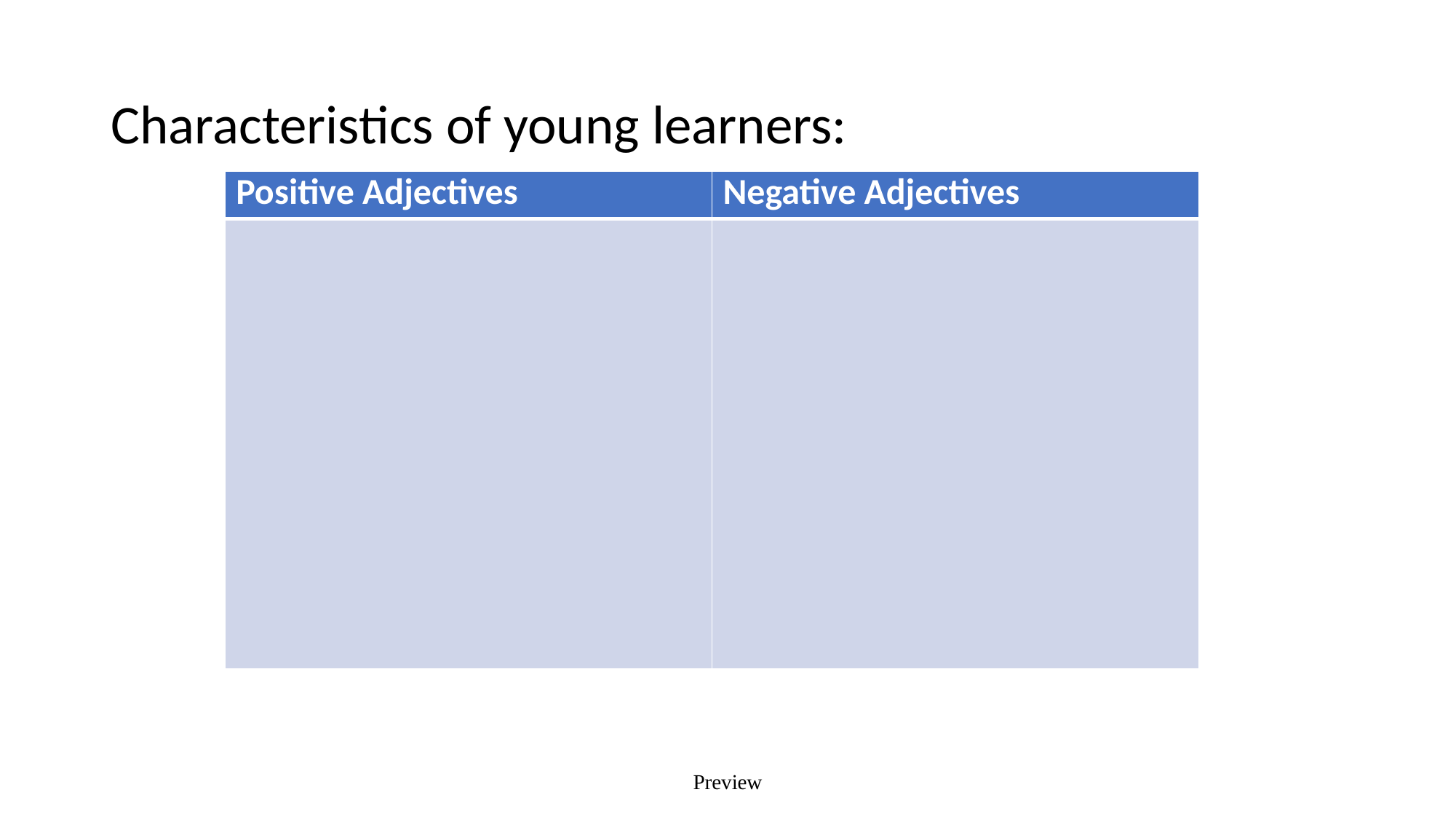

Characteristics of young learners:

| Positive Adjectives | Negative Adjectives |
| --- | --- |
|  |  |
Preview